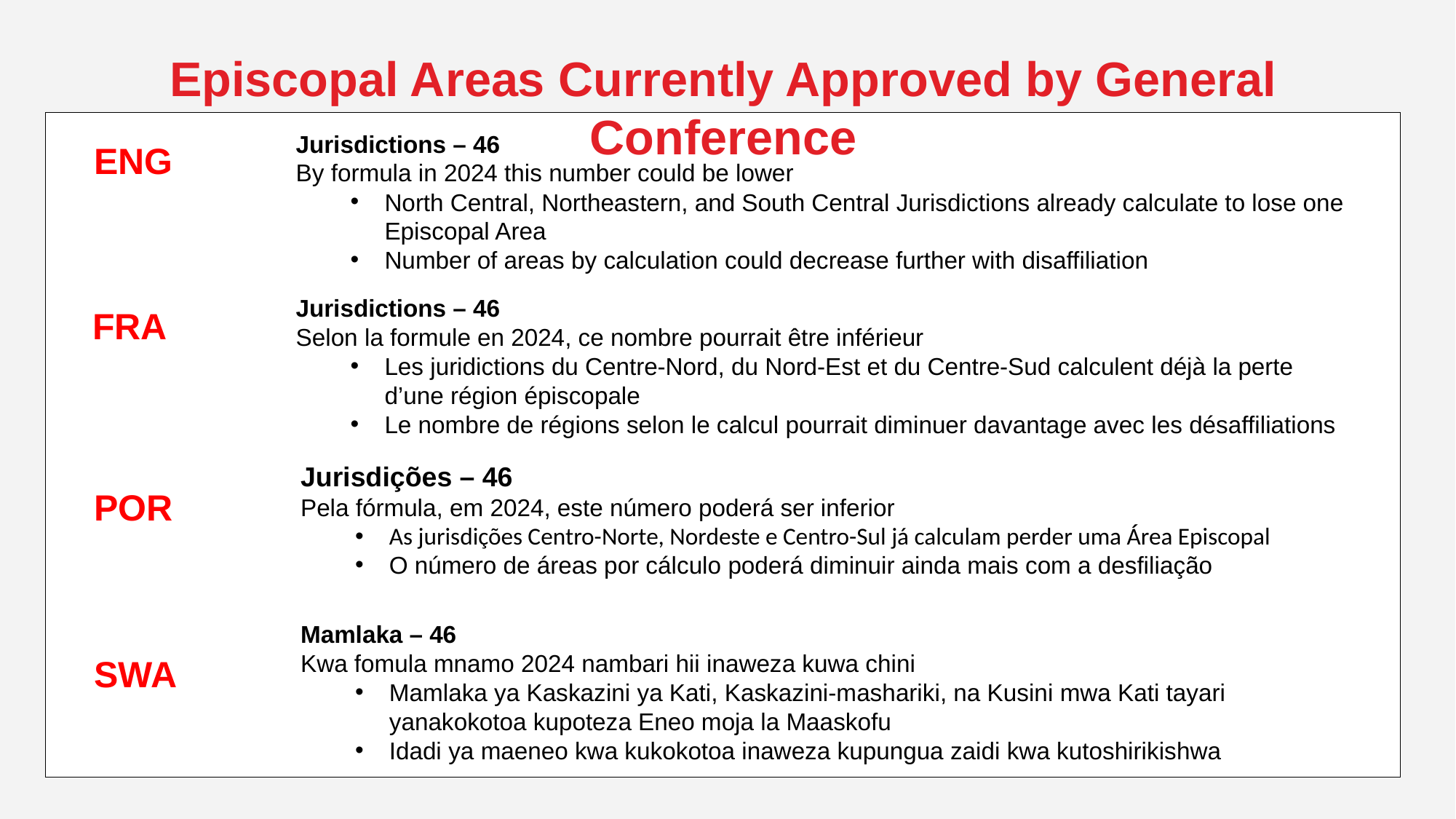

Episcopal Areas Currently Approved by General Conference

Jurisdictions – 46
By formula in 2024 this number could be lower
North Central, Northeastern, and South Central Jurisdictions already calculate to lose one Episcopal Area
Number of areas by calculation could decrease further with disaffiliation
ENG
Jurisdictions – 46
Selon la formule en 2024, ce nombre pourrait être inférieur
Les juridictions du Centre-Nord, du Nord-Est et du Centre-Sud calculent déjà la perte d’une région épiscopale
Le nombre de régions selon le calcul pourrait diminuer davantage avec les désaffiliations
FRA
Jurisdições – 46
Pela fórmula, em 2024, este número poderá ser inferior
As jurisdições Centro-Norte, Nordeste e Centro-Sul já calculam perder uma Área Episcopal
O número de áreas por cálculo poderá diminuir ainda mais com a desfiliação

POR
Mamlaka – 46
Kwa fomula mnamo 2024 nambari hii inaweza kuwa chini
Mamlaka ya Kaskazini ya Kati, Kaskazini-mashariki, na Kusini mwa Kati tayari yanakokotoa kupoteza Eneo moja la Maaskofu
Idadi ya maeneo kwa kukokotoa inaweza kupungua zaidi kwa kutoshirikishwa
SWA